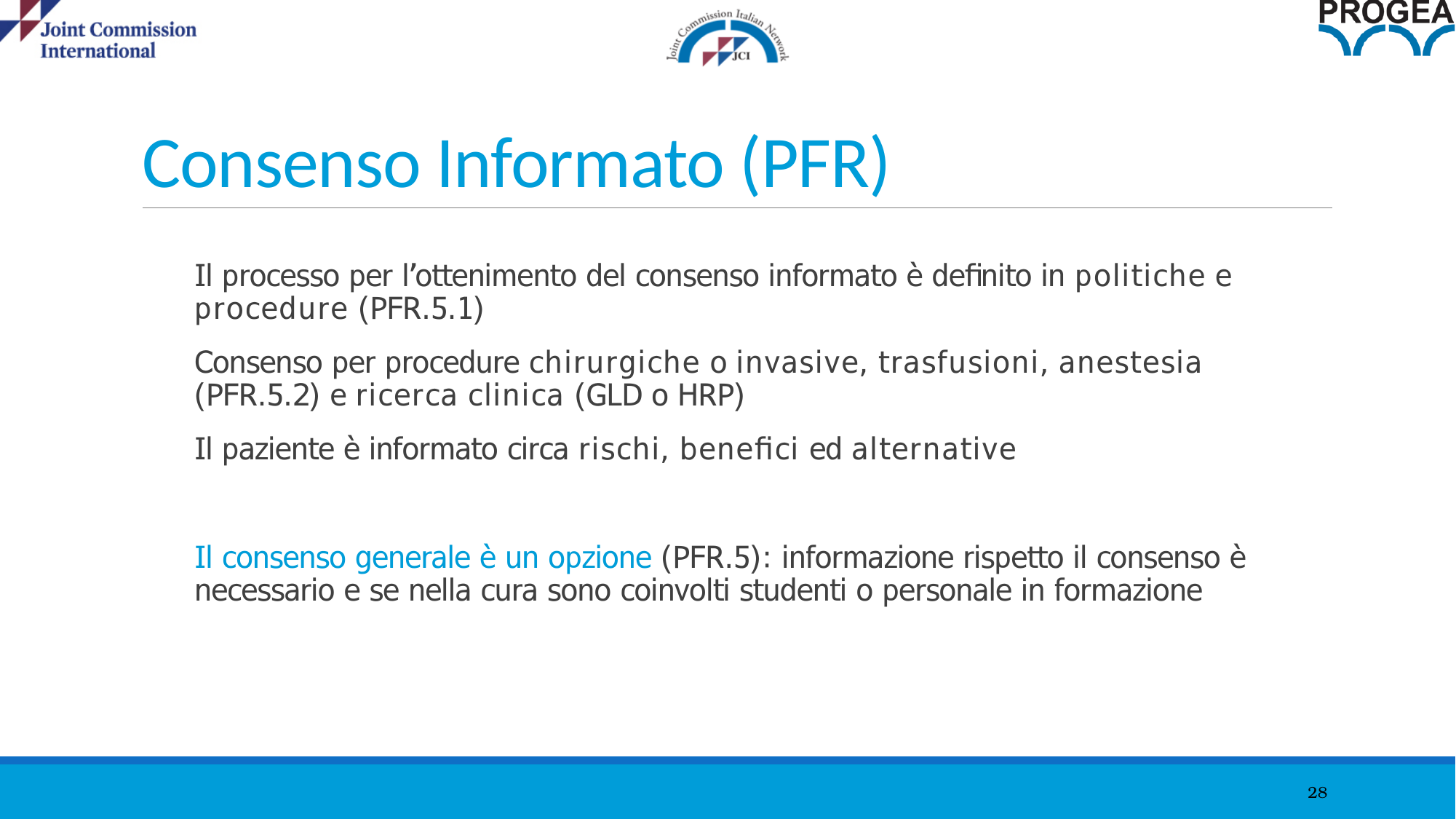

28
# Consenso Informato (PFR)
Il processo per l’ottenimento del consenso informato è definito in politiche e procedure (PFR.5.1)
Consenso per procedure chirurgiche o invasive, trasfusioni, anestesia (PFR.5.2) e ricerca clinica (GLD o HRP)
Il paziente è informato circa rischi, benefici ed alternative

Il consenso generale è un opzione (PFR.5): informazione rispetto il consenso è necessario e se nella cura sono coinvolti studenti o personale in formazione